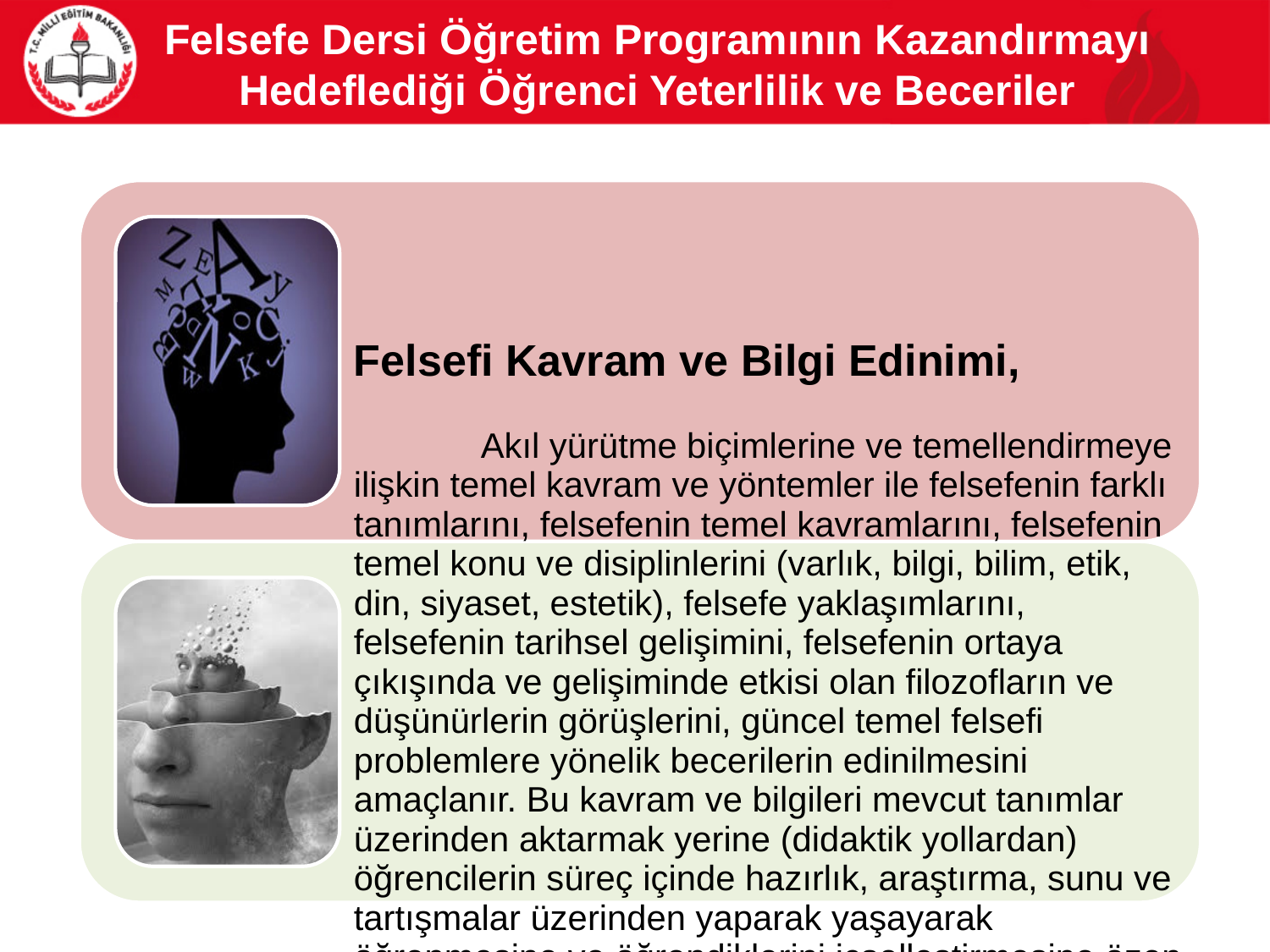

# Felsefe Dersi Öğretim Programının Kazandırmayı Hedeflediği Öğrenci Yeterlilik ve Beceriler
Felsefi Kavram ve Bilgi Edinimi,